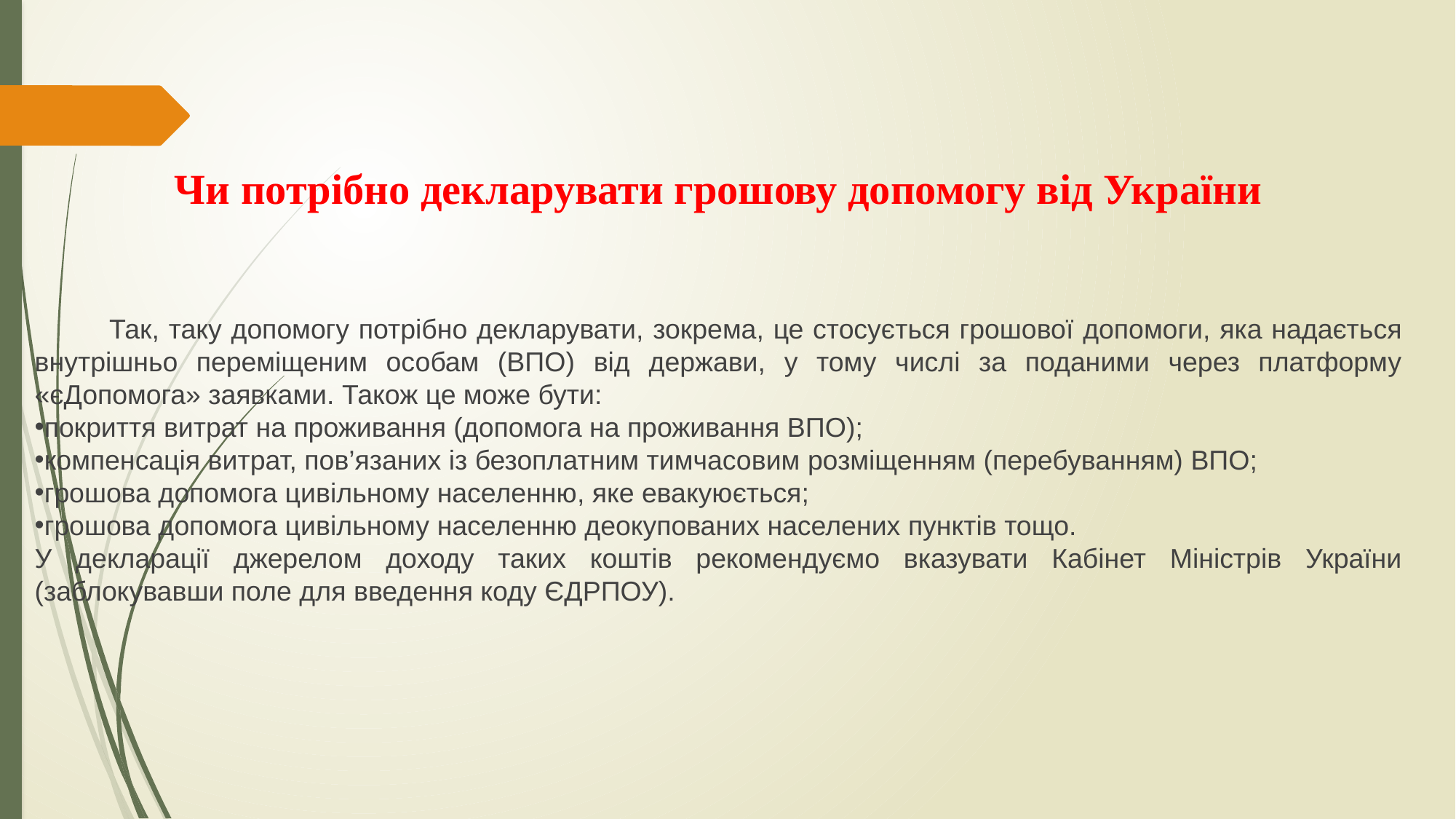

# Чи потрібно декларувати грошову допомогу від України
        Так, таку допомогу потрібно декларувати, зокрема, це стосується грошової допомоги, яка надається внутрішньо переміщеним особам (ВПО) від держави, у тому числі за поданими через платформу «єДопомога» заявками. Також це може бути:
покриття витрат на проживання (допомога на проживання ВПО);
компенсація витрат, пов’язаних із безоплатним тимчасовим розміщенням (перебуванням) ВПО;
грошова допомога цивільному населенню, яке евакуюється;
грошова допомога цивільному населенню деокупованих населених пунктів тощо.
У декларації джерелом доходу таких коштів рекомендуємо вказувати Кабінет Міністрів України (заблокувавши поле для введення коду ЄДРПОУ).